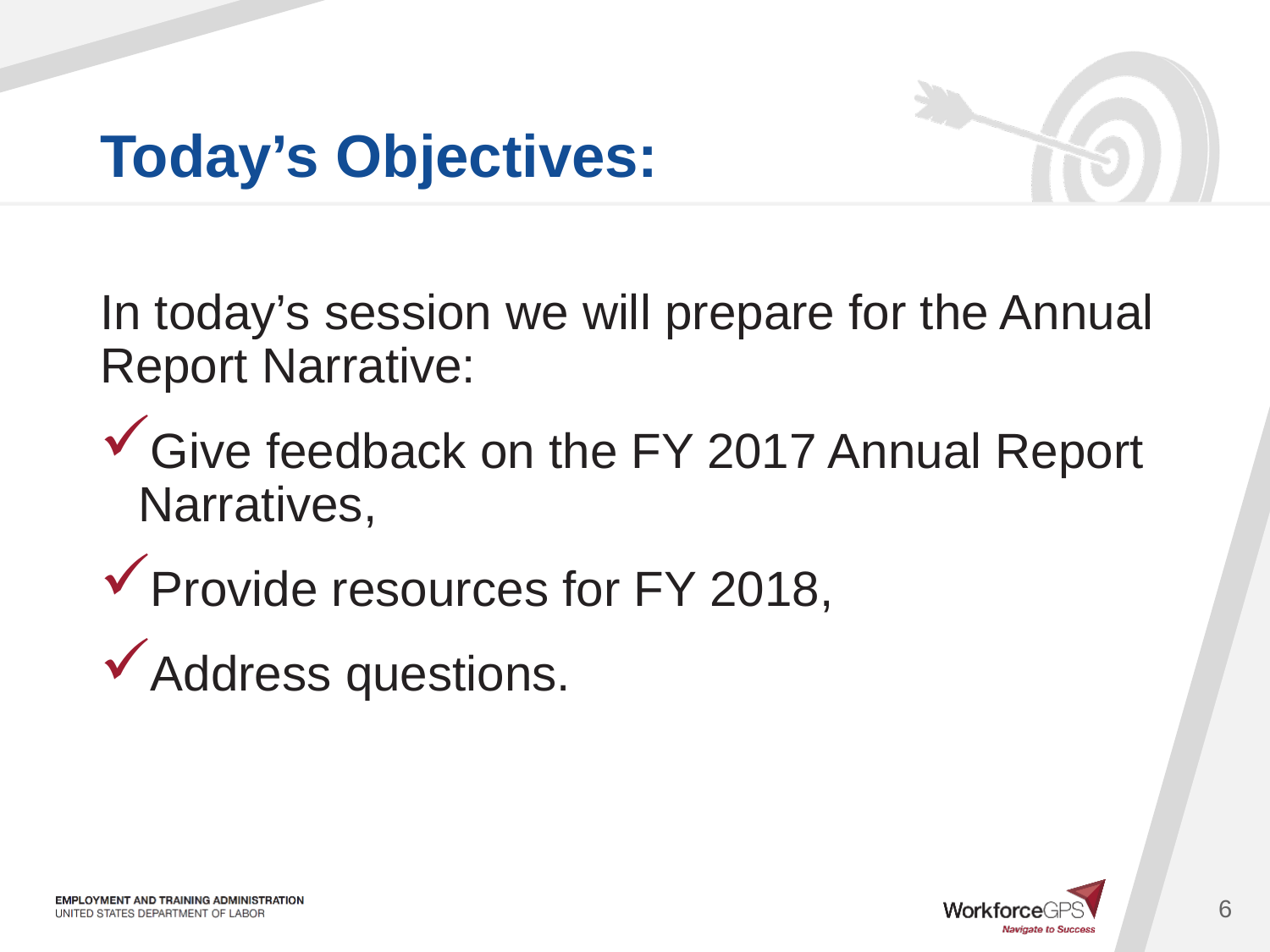

In today’s session we will prepare for the Annual Report Narrative:
Give feedback on the FY 2017 Annual Report Narratives,
Provide resources for FY 2018,
Address questions.

6